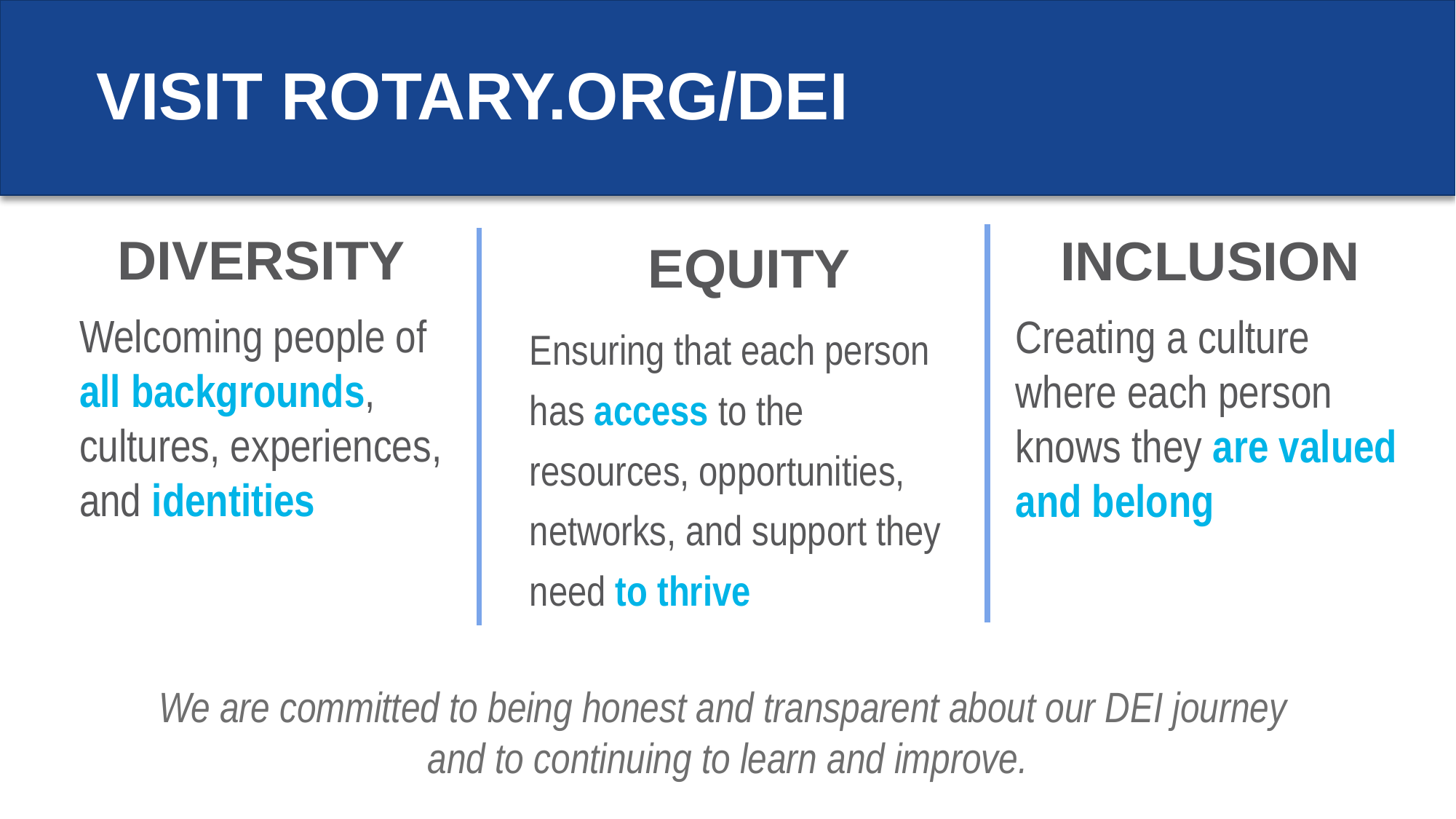

10
VISIT ROTARY.ORG/DEI
DIVERSITY
Welcoming people of all backgrounds, cultures, experiences, and identities
INCLUSION
Creating a culture where each person knows they are valued and belong
EQUITY
Ensuring that each person has access to the resources, opportunities, networks, and support they need to thrive
We are committed to being honest and transparent about our DEI journey
and to continuing to learn and improve.